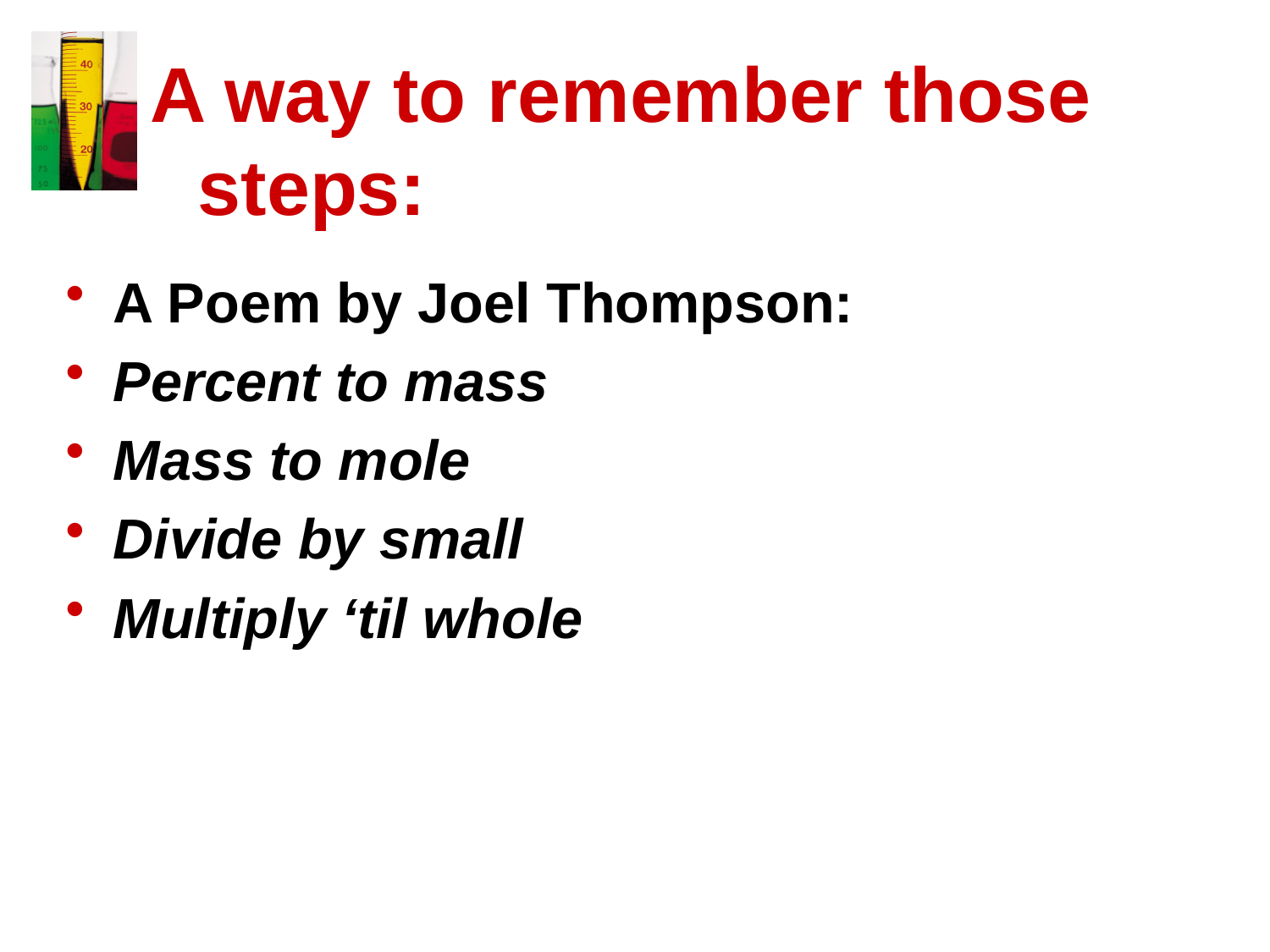

# A way to remember those steps:
A Poem by Joel Thompson:
Percent to mass
Mass to mole
Divide by small
Multiply ‘til whole